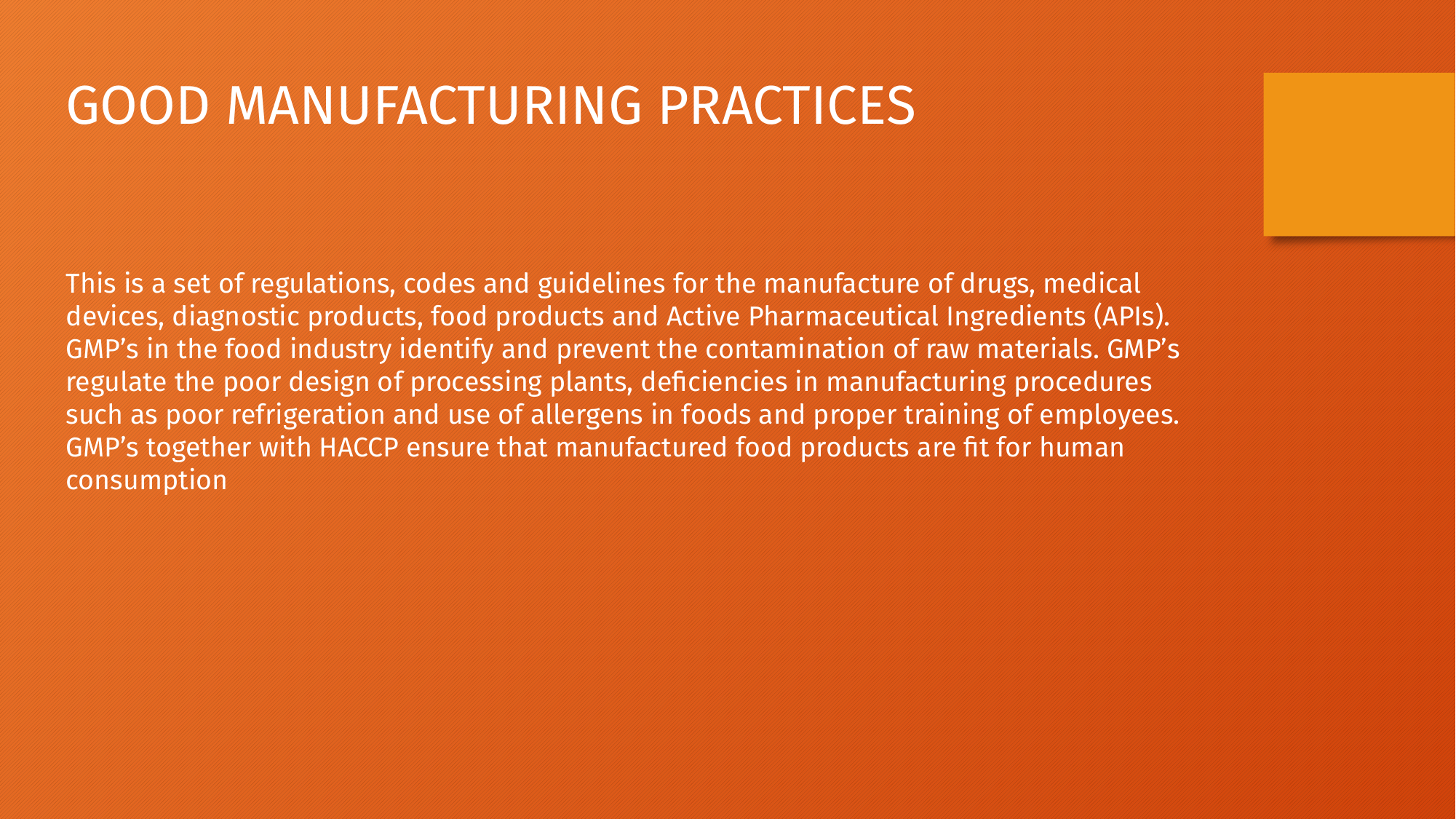

GOOD MANUFACTURING PRACTICES

This is a set of regulations, codes and guidelines for the manufacture of drugs, medical devices, diagnostic products, food products and Active Pharmaceutical Ingredients (APIs). GMP’s in the food industry identify and prevent the contamination of raw materials. GMP’s regulate the poor design of processing plants, deficiencies in manufacturing procedures such as poor refrigeration and use of allergens in foods and proper training of employees. GMP’s together with HACCP ensure that manufactured food products are fit for human consumption